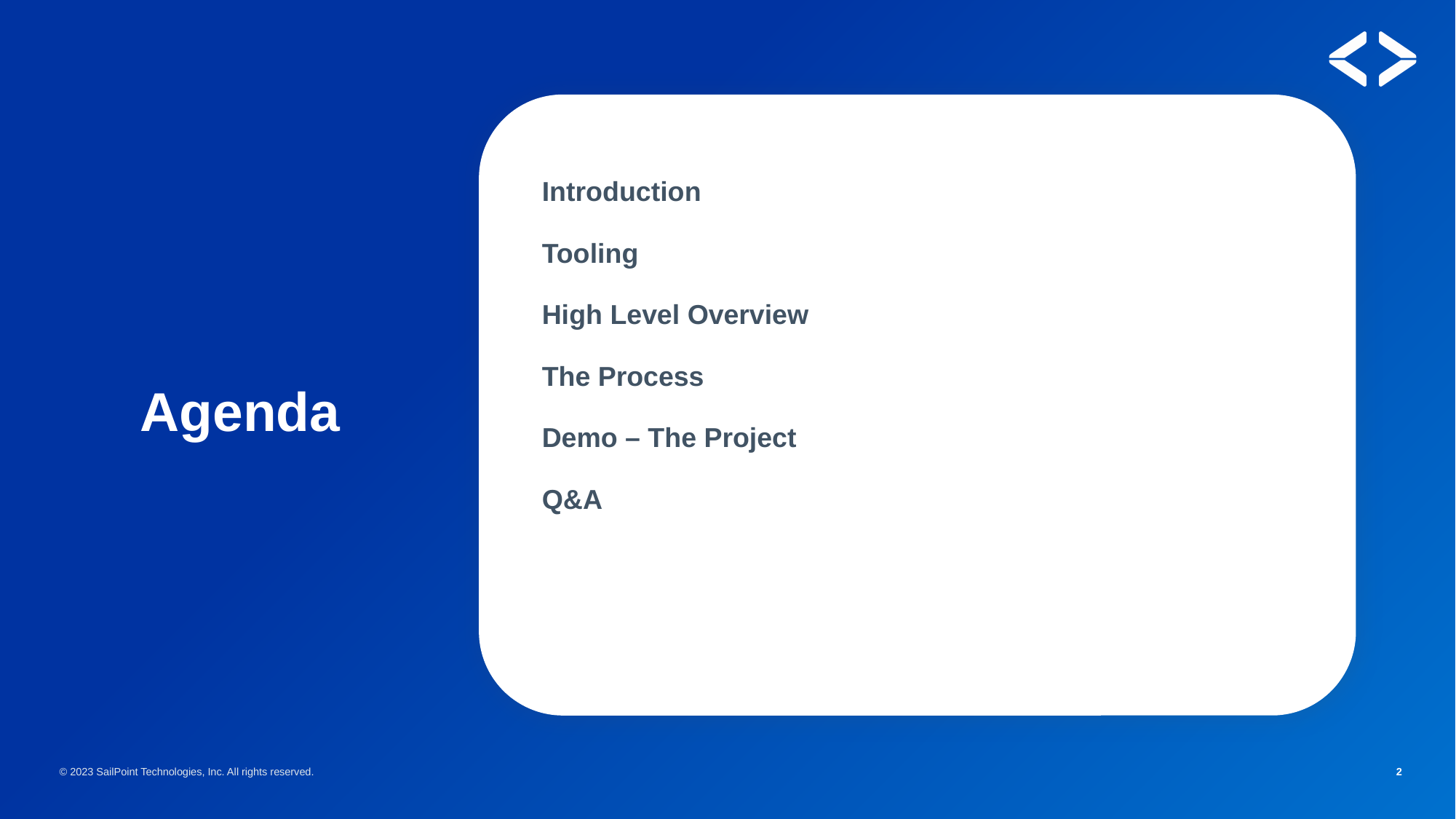

| Introduction |  |
| --- | --- |
| Tooling |  |
| High Level Overview |  |
| The Process |  |
| Demo – The Project |  |
| Q&A |  |
|  |  |
|  |  |
# Agenda
© 2023 SailPoint Technologies, Inc. All rights reserved.
2